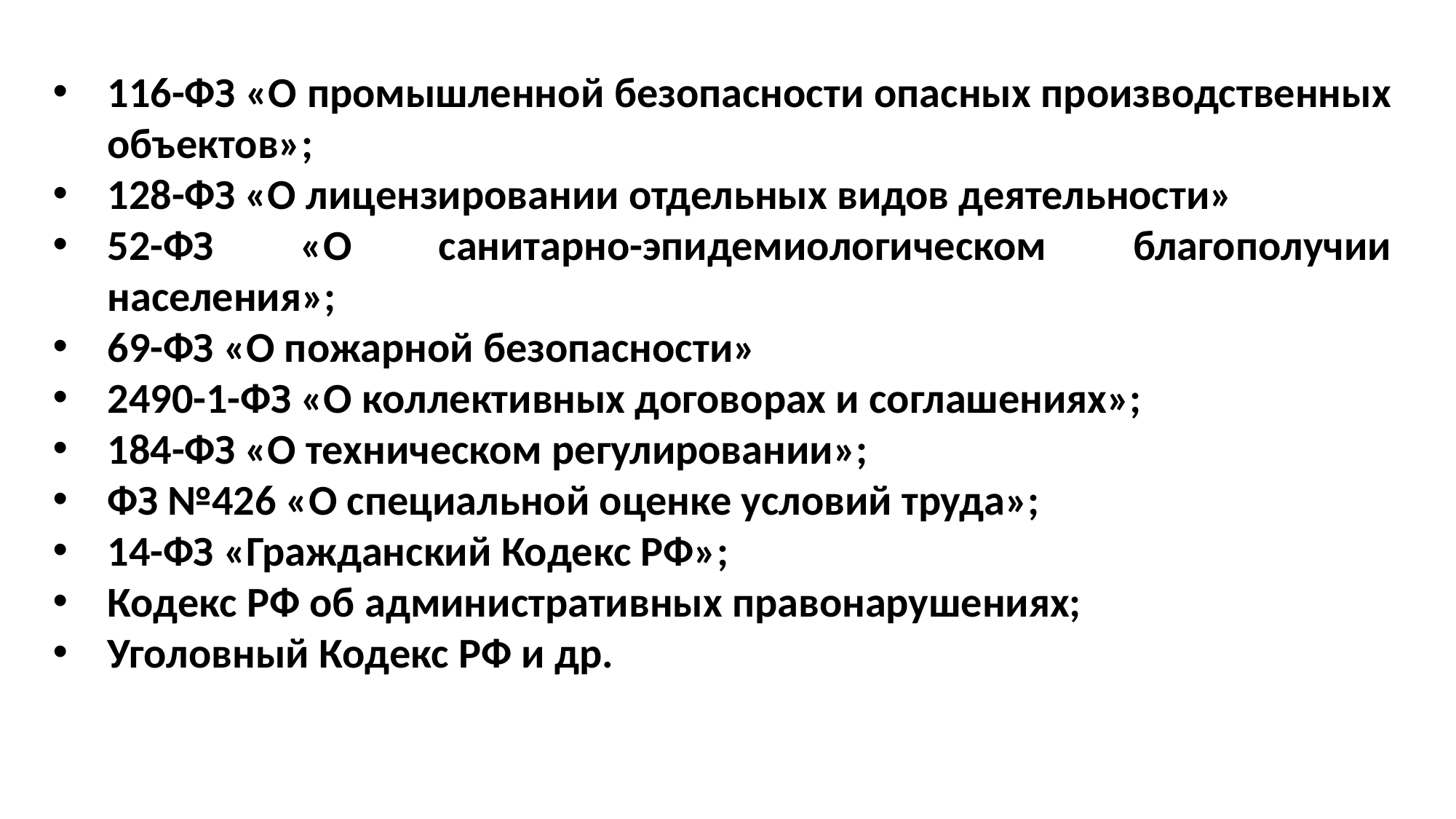

116-ФЗ «О промышленной безопасности опасных производственных объектов»;
128-ФЗ «О лицензировании отдельных видов деятельности»
52-ФЗ «О санитарно-эпидемиологическом благополучии населения»;
69-ФЗ «О пожарной безопасности»
2490-1-ФЗ «О коллективных договорах и соглашениях»;
184-ФЗ «О техническом регулировании»;
ФЗ №426 «О специальной оценке условий труда»;
14-ФЗ «Гражданский Кодекс РФ»;
Кодекс РФ об административных правонарушениях;
Уголовный Кодекс РФ и др.